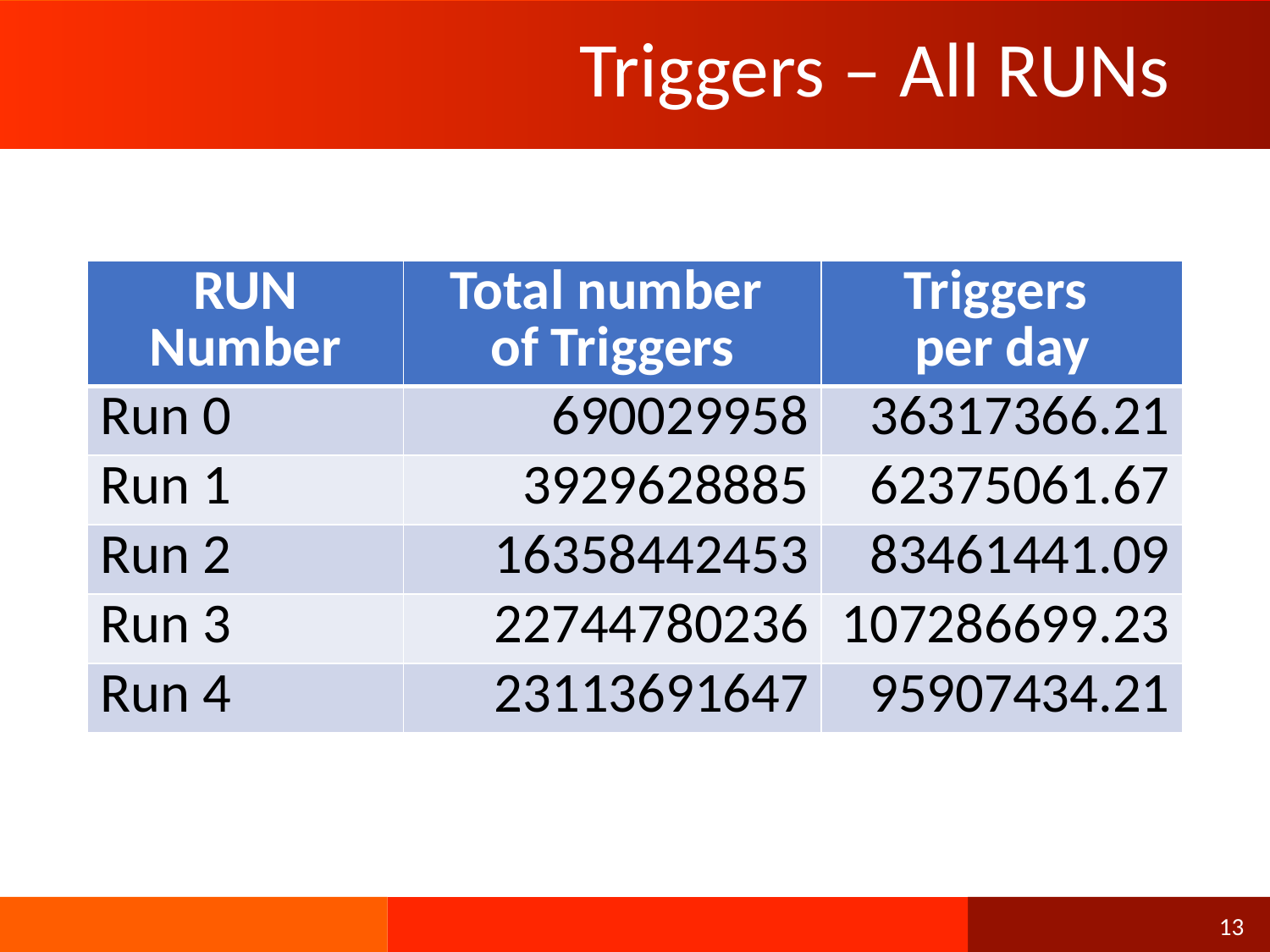

# Triggers – All RUNs
| RUN Number | Total number of Triggers | Triggers per day |
| --- | --- | --- |
| Run 0 | 690029958 | 36317366.21 |
| Run 1 | 3929628885 | 62375061.67 |
| Run 2 | 16358442453 | 83461441.09 |
| Run 3 | 22744780236 | 107286699.23 |
| Run 4 | 23113691647 | 95907434.21 |
13